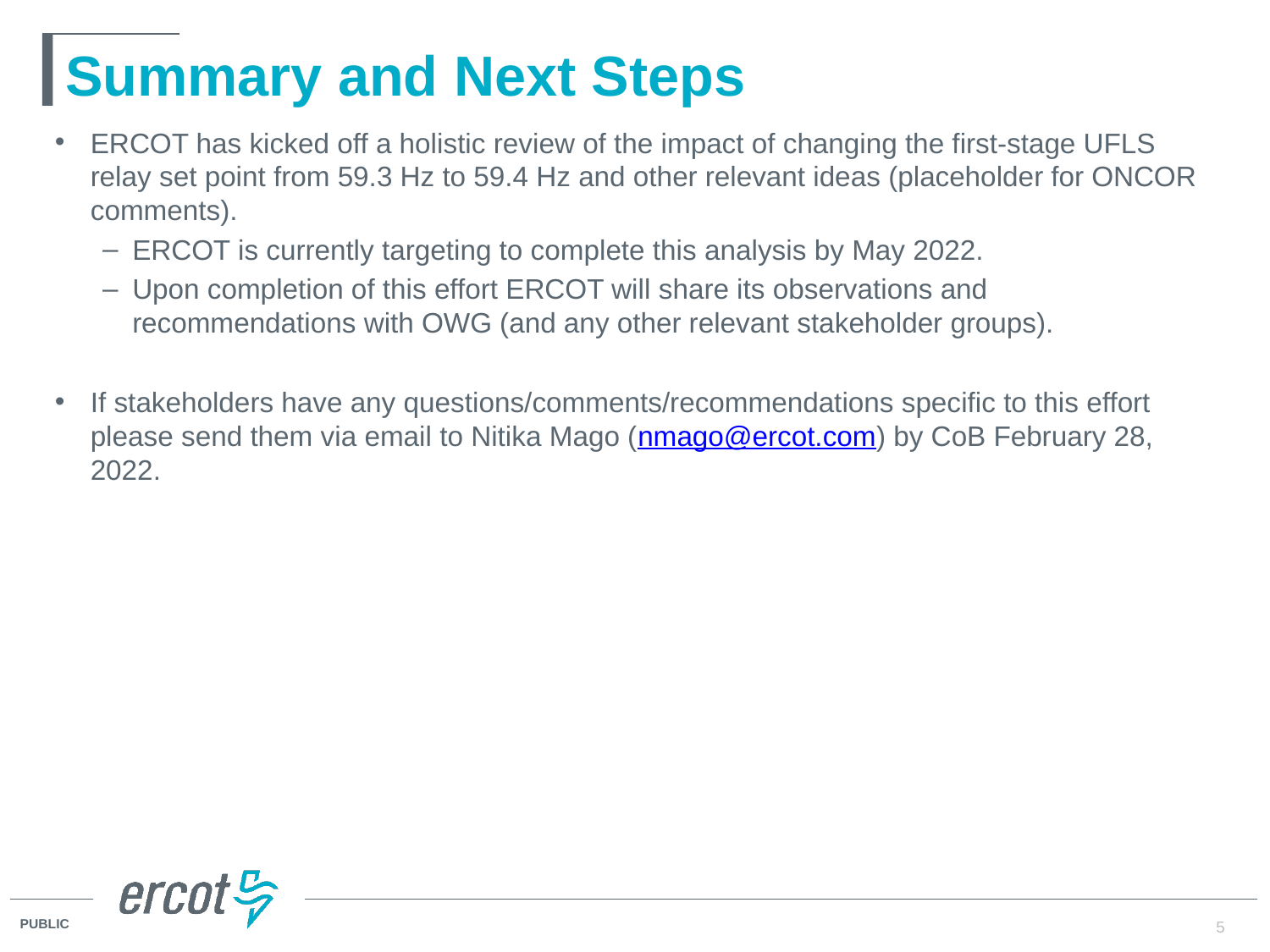

# Summary and Next Steps
ERCOT has kicked off a holistic review of the impact of changing the first-stage UFLS relay set point from 59.3 Hz to 59.4 Hz and other relevant ideas (placeholder for ONCOR comments).
ERCOT is currently targeting to complete this analysis by May 2022.
Upon completion of this effort ERCOT will share its observations and recommendations with OWG (and any other relevant stakeholder groups).

If stakeholders have any questions/comments/recommendations specific to this effort please send them via email to Nitika Mago (nmago@ercot.com) by CoB February 28, 2022.
5